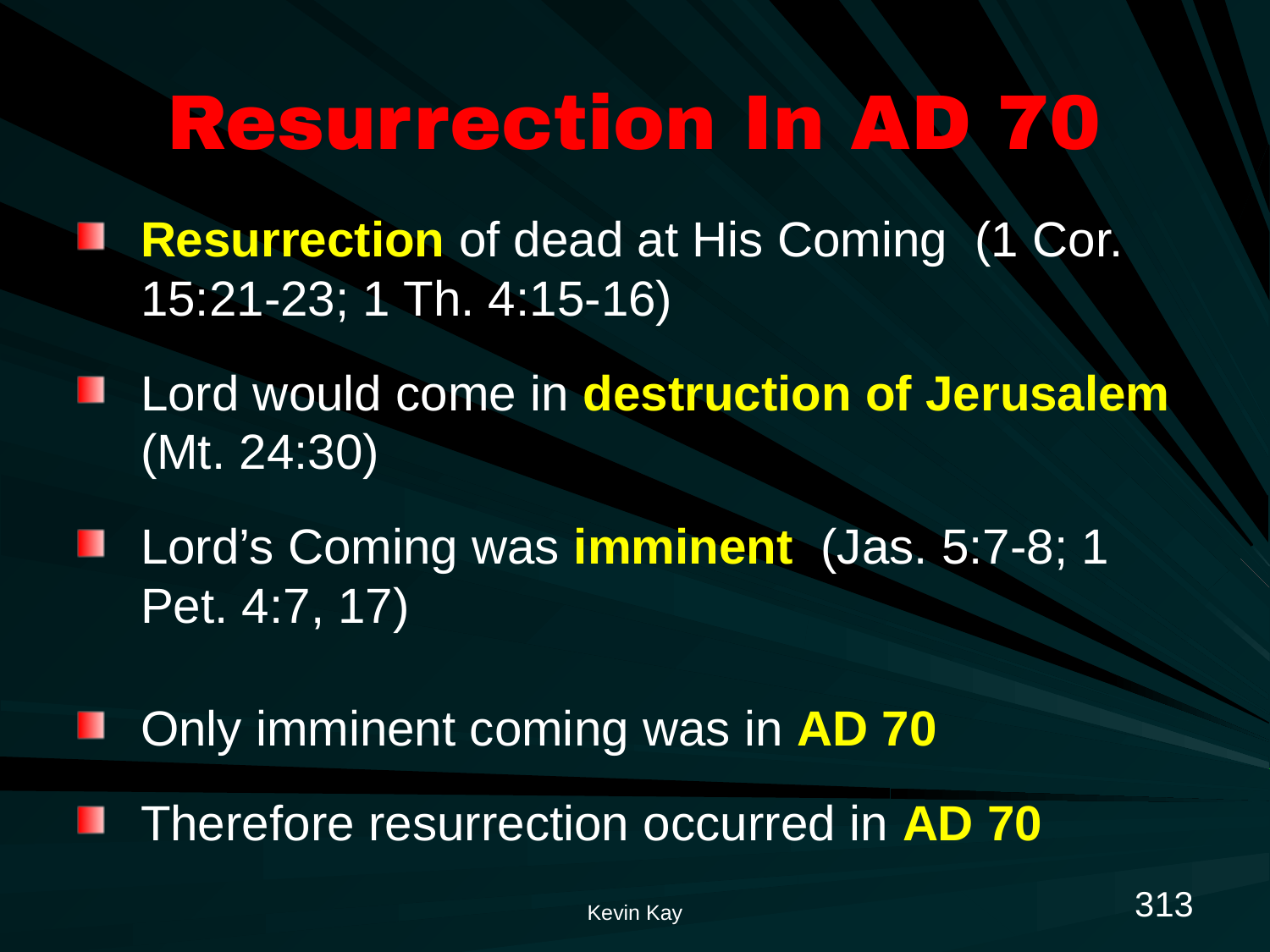

# Resurrection In AD 70
Resurrection of dead at His Coming  (1 Cor. 15:21-23; 1 Th. 4:15-16)
Lord would come in destruction of Jerusalem  (Mt. 24:30)
Lord’s Coming was imminent  (Jas. 5:7-8; 1 Pet. 4:7, 17)
Only imminent coming was in AD 70
Therefore resurrection occurred in AD 70

313
Kevin Kay